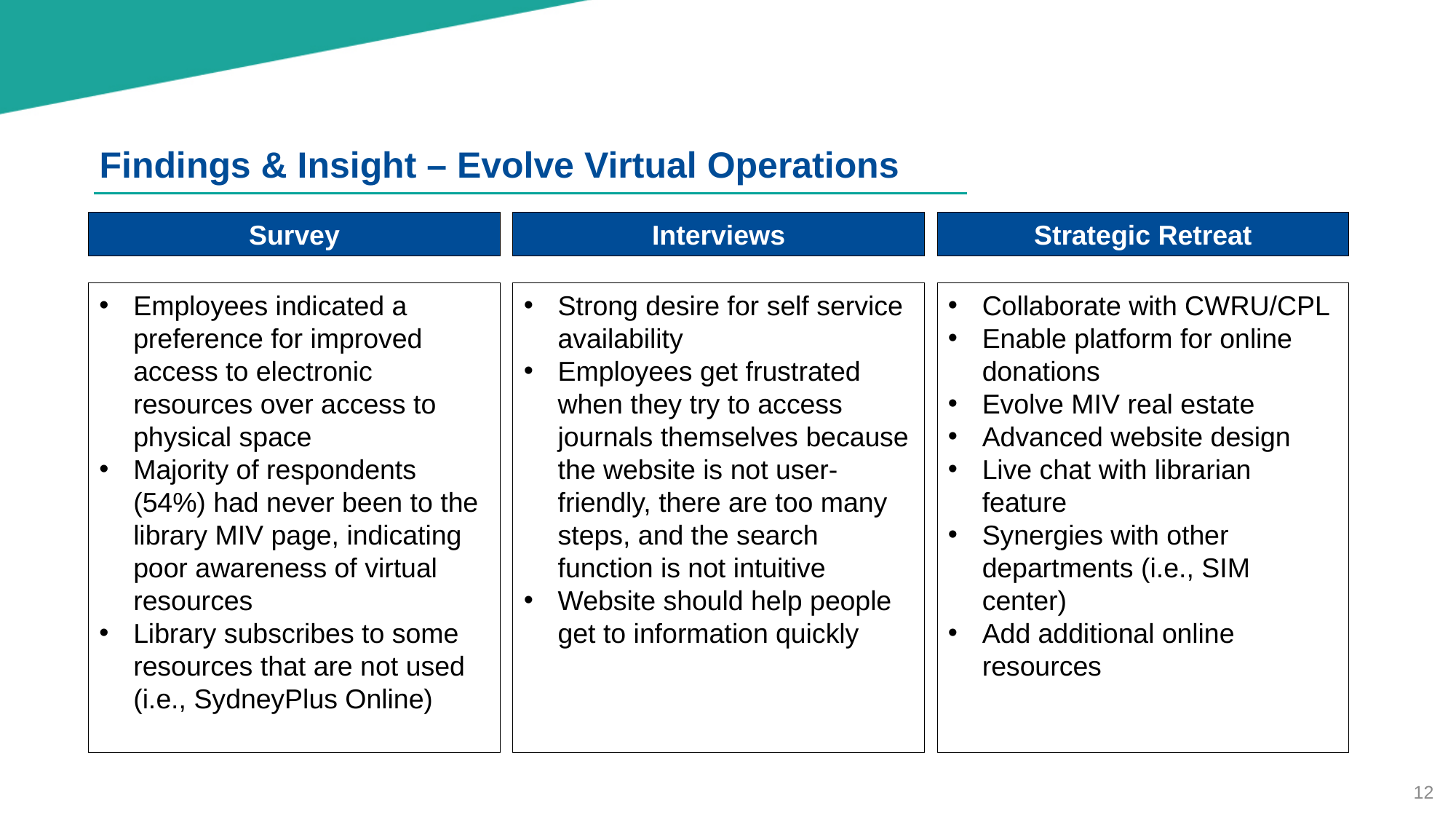

Findings & Insight – Evolve Virtual Operations
Survey
Interviews
Strategic Retreat
Employees indicated a preference for improved access to electronic resources over access to physical space
Majority of respondents (54%) had never been to the library MIV page, indicating poor awareness of virtual resources
Library subscribes to some resources that are not used (i.e., SydneyPlus Online)

Strong desire for self service availability
Employees get frustrated when they try to access journals themselves because the website is not user-friendly, there are too many steps, and the search function is not intuitive
Website should help people get to information quickly

Collaborate with CWRU/CPL
Enable platform for online donations
Evolve MIV real estate
Advanced website design
Live chat with librarian feature
Synergies with other departments (i.e., SIM center)
Add additional online resources

12